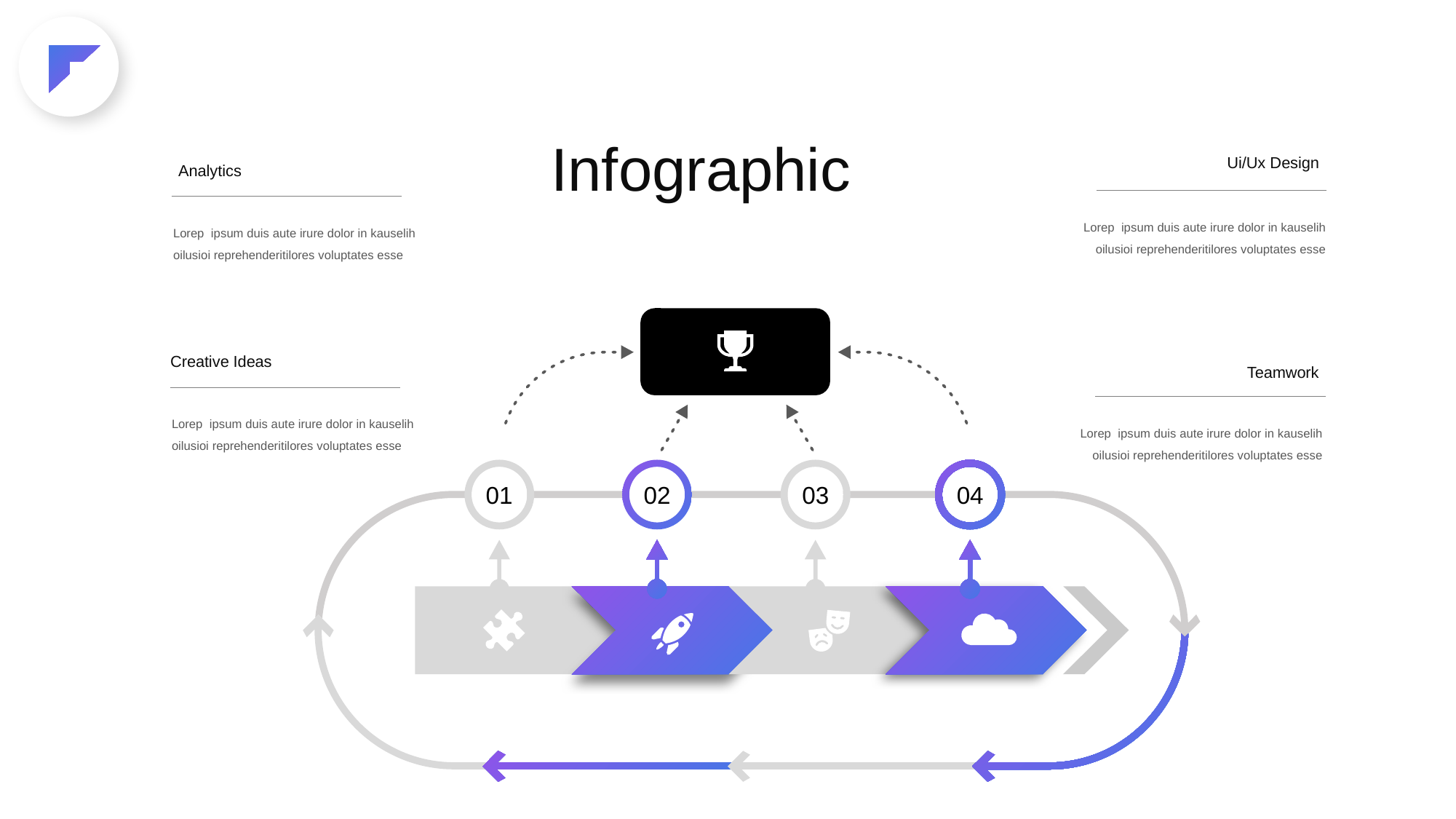

Infographic
Ui/Ux Design
Analytics
Lorep  ipsum duis aute irure dolor in kauselih oilusioi reprehenderitilores voluptates esse
Lorep  ipsum duis aute irure dolor in kauselih oilusioi reprehenderitilores voluptates esse

Creative Ideas
Teamwork
Lorep  ipsum duis aute irure dolor in kauselih oilusioi reprehenderitilores voluptates esse

Lorep  ipsum duis aute irure dolor in kauselih oilusioi reprehenderitilores voluptates esse
01
02
03
04